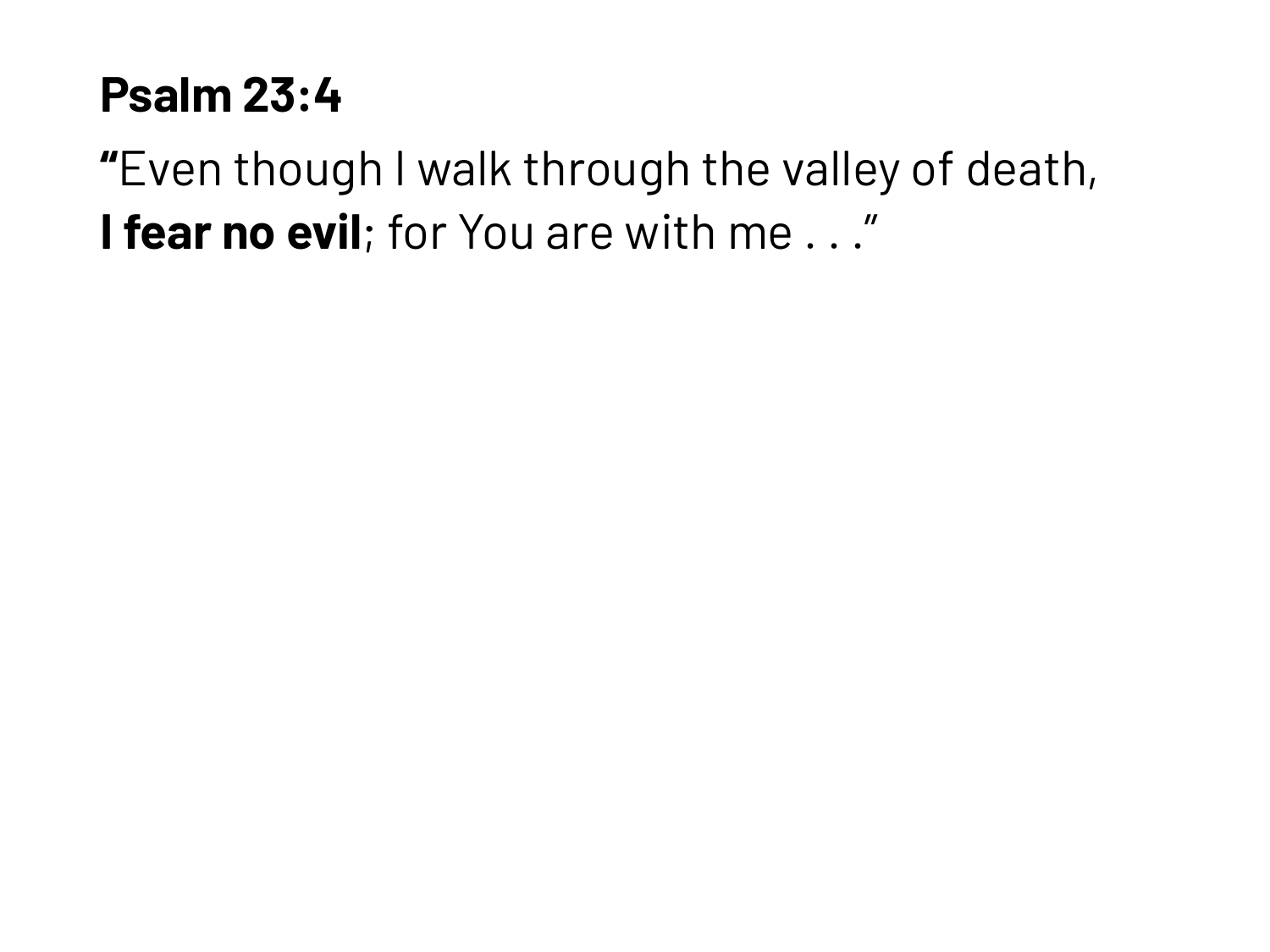

#
Psalm 23:4
“Even though I walk through the valley of death,      I fear no evil; for You are with me . . .”